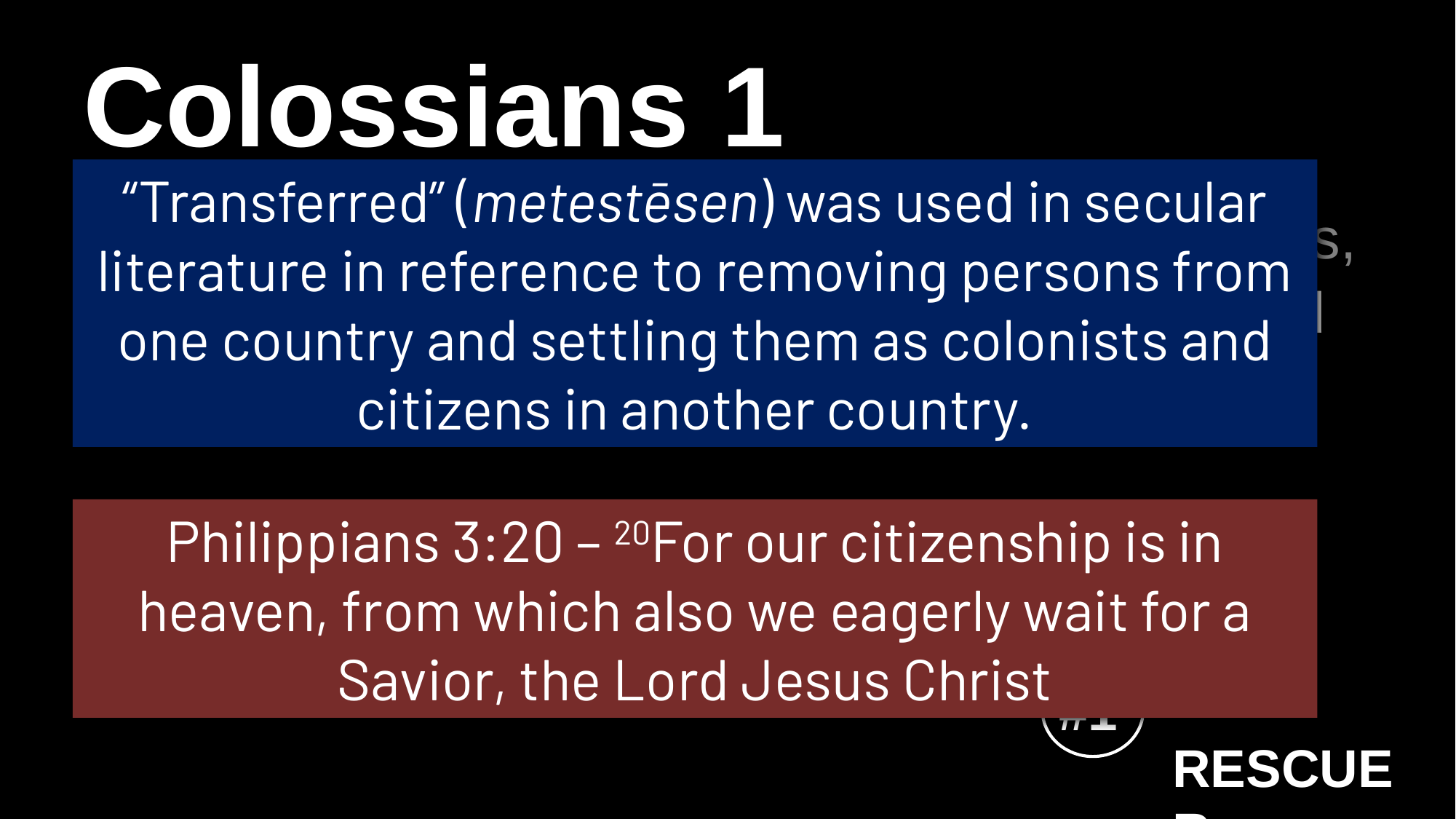

# Colossians 1
“Transferred” (metestēsen) was used in secular literature in reference to removing persons from one country and settling them as colonists and citizens in another country.
13For He rescued us from the domain of darkness, and transferred us to the kingdom of His beloved Son,
Philippians 3:20 – 20For our citizenship is in heaven, from which also we eagerly wait for a Savior, the Lord Jesus Christ

#1
RESCUER